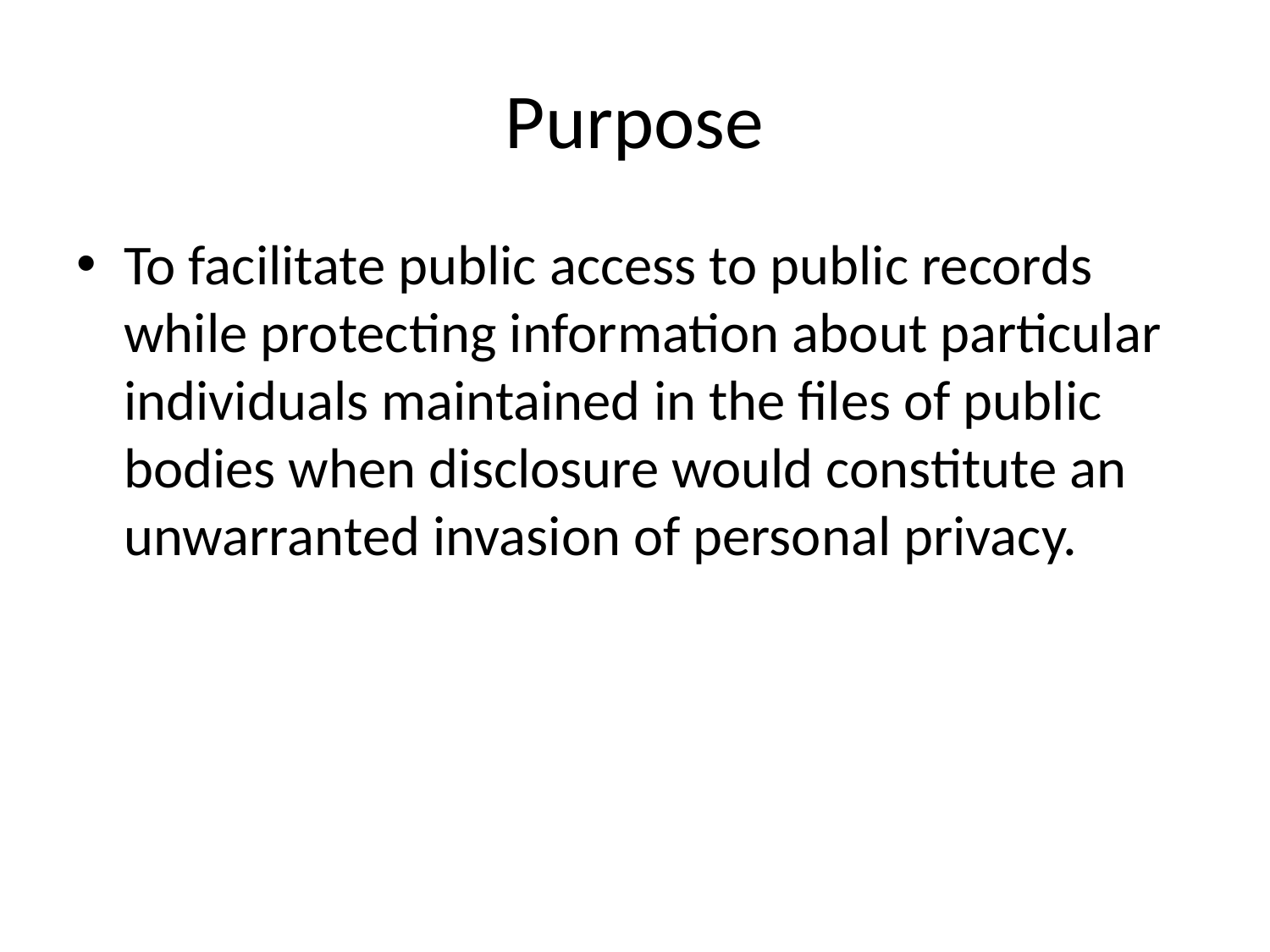

# Purpose
To facilitate public access to public records while protecting information about particular individuals maintained in the files of public bodies when disclosure would constitute an unwarranted invasion of personal privacy.